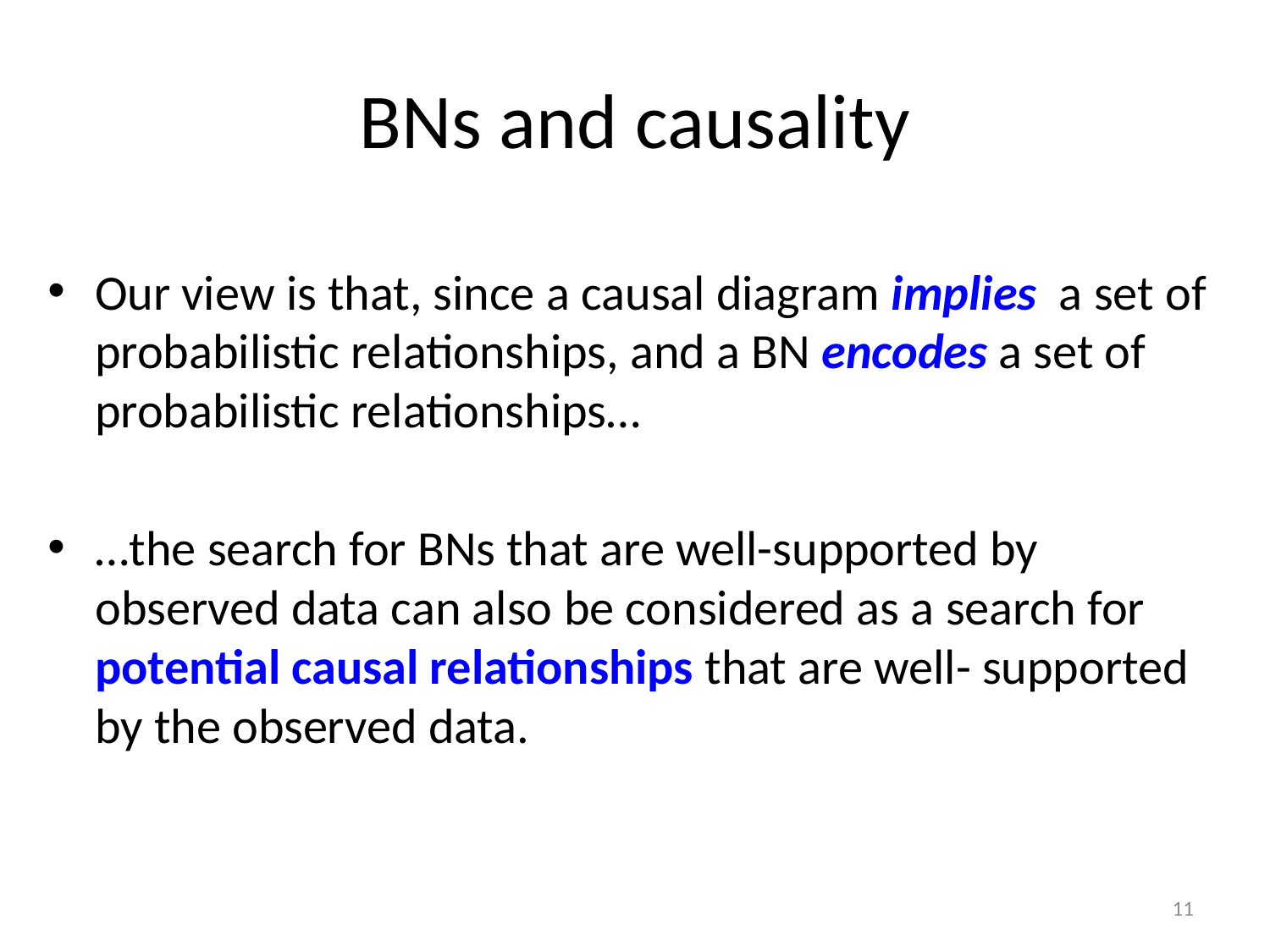

# BNs and causality
Our view is that, since a causal diagram implies  a set of probabilistic relationships, and a BN encodes a set of probabilistic relationships…

…the search for BNs that are well-supported by observed data can also be considered as a search for potential causal relationships that are well- supported by the observed data.
11